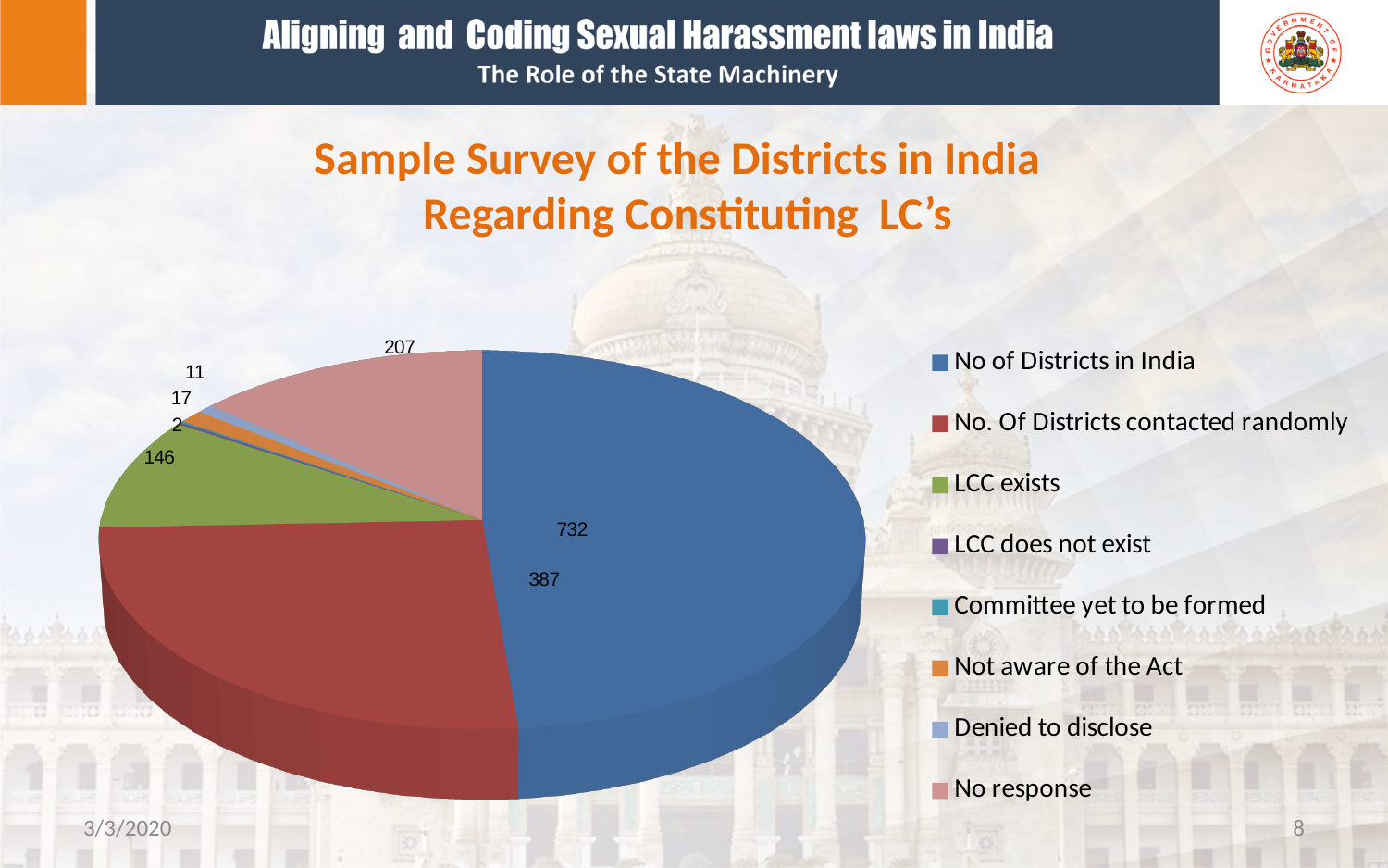

Sample Survey of the Districts in India
 Regarding Constituting  LC’s

[unsupported chart]

3/3/2020
8